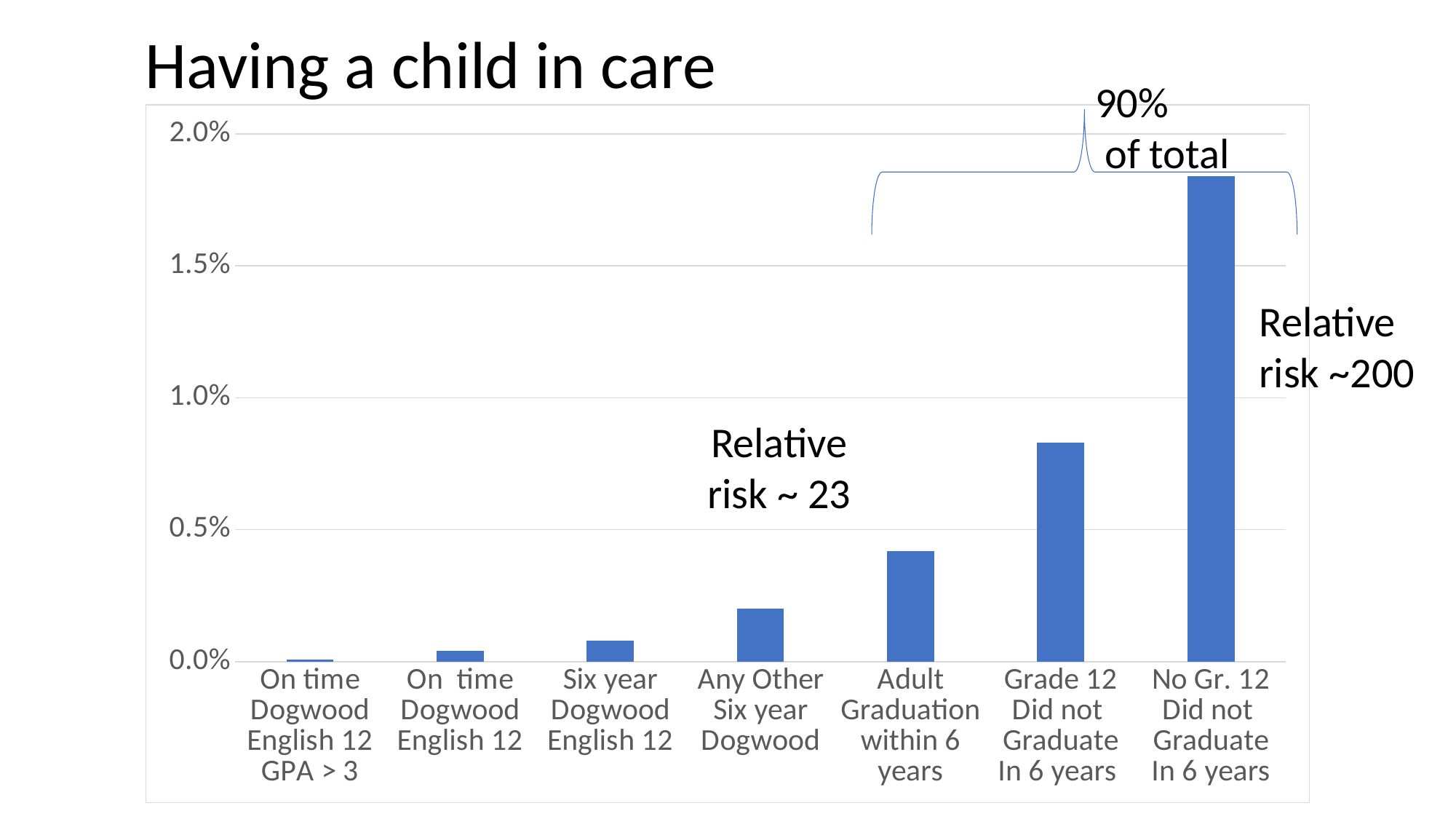

# Having a child in care
90%
 of total

### Chart

| Category | Female |
|---|---|
| On time
Dogwood
English 12
GPA > 3 | 8e-05 |
| On  time
Dogwood
English 12 | 0.0004 |
| Six year
Dogwood
English 12 | 0.0008 |
| Any Other
Six year
Dogwood | 0.002 |
| Adult
Graduation
within 6 years | 0.0042 |
| Grade 12
Did not
Graduate
In 6 years  | 0.0083 |
| No Gr. 12
Did not
Graduate
In 6 years | 0.0184 |
Relative risk ~200
Relative risk ~ 23